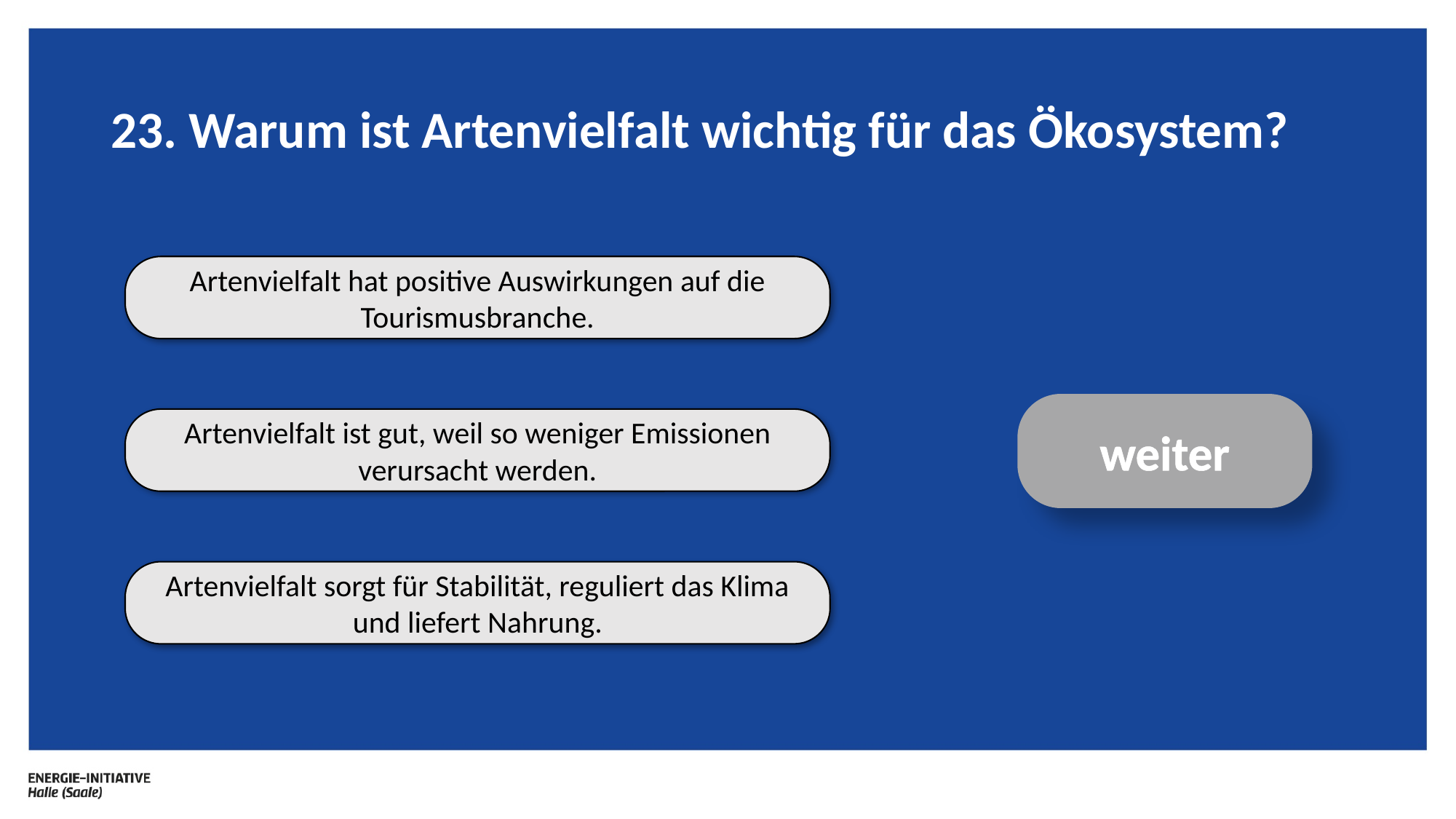

# 23. Warum ist Artenvielfalt wichtig für das Ökosystem?

Artenvielfalt hat positive Auswirkungen auf die Tourismusbranche.
weiter
Artenvielfalt ist gut, weil so weniger Emissionen verursacht werden.
Artenvielfalt sorgt für Stabilität, reguliert das Klima und liefert Nahrung.